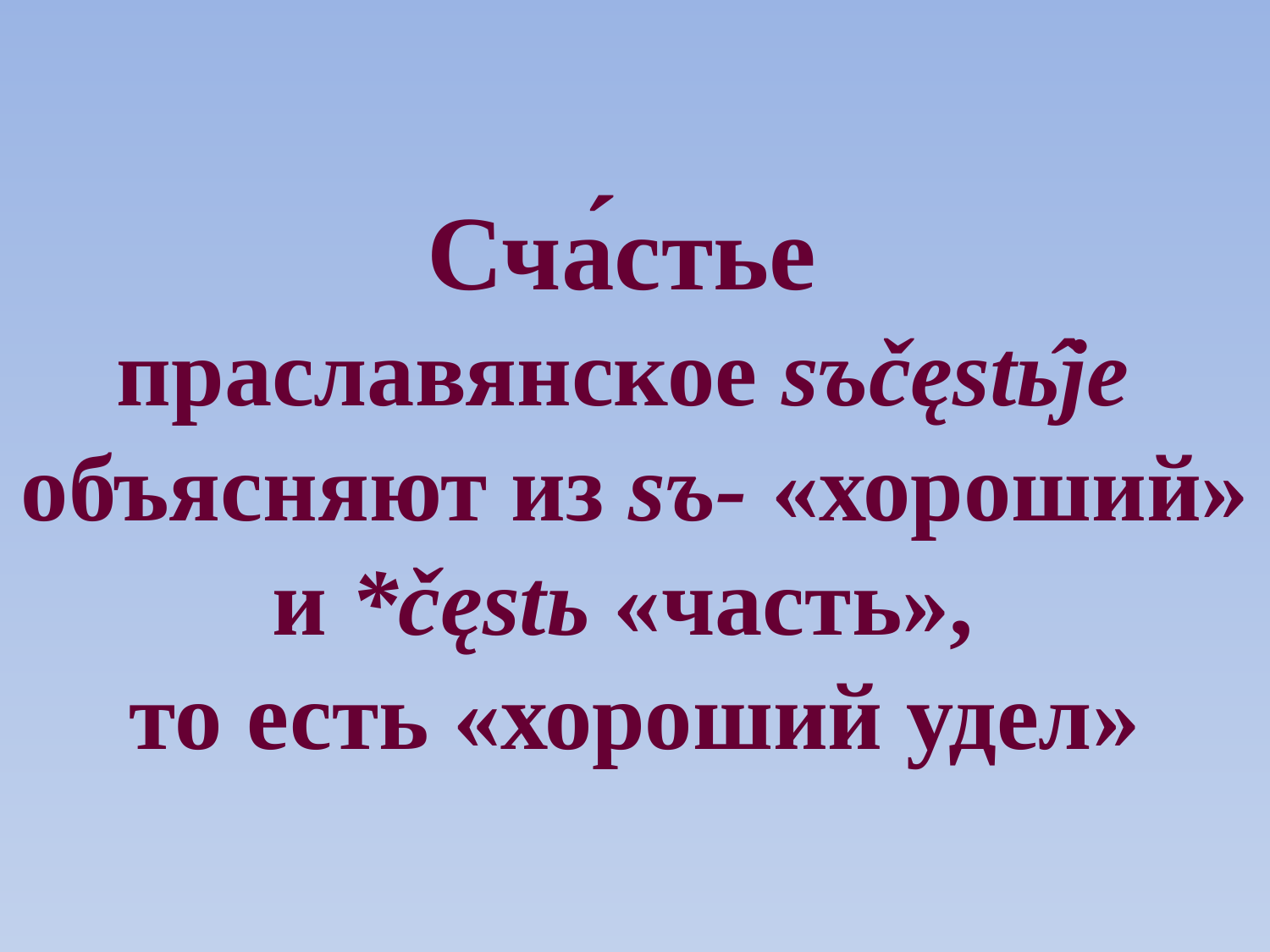

# Сча́стье праславянское sъčęstь̂je объясняют из sъ- «хороший» и *čęstь «часть», то есть «хороший удел»